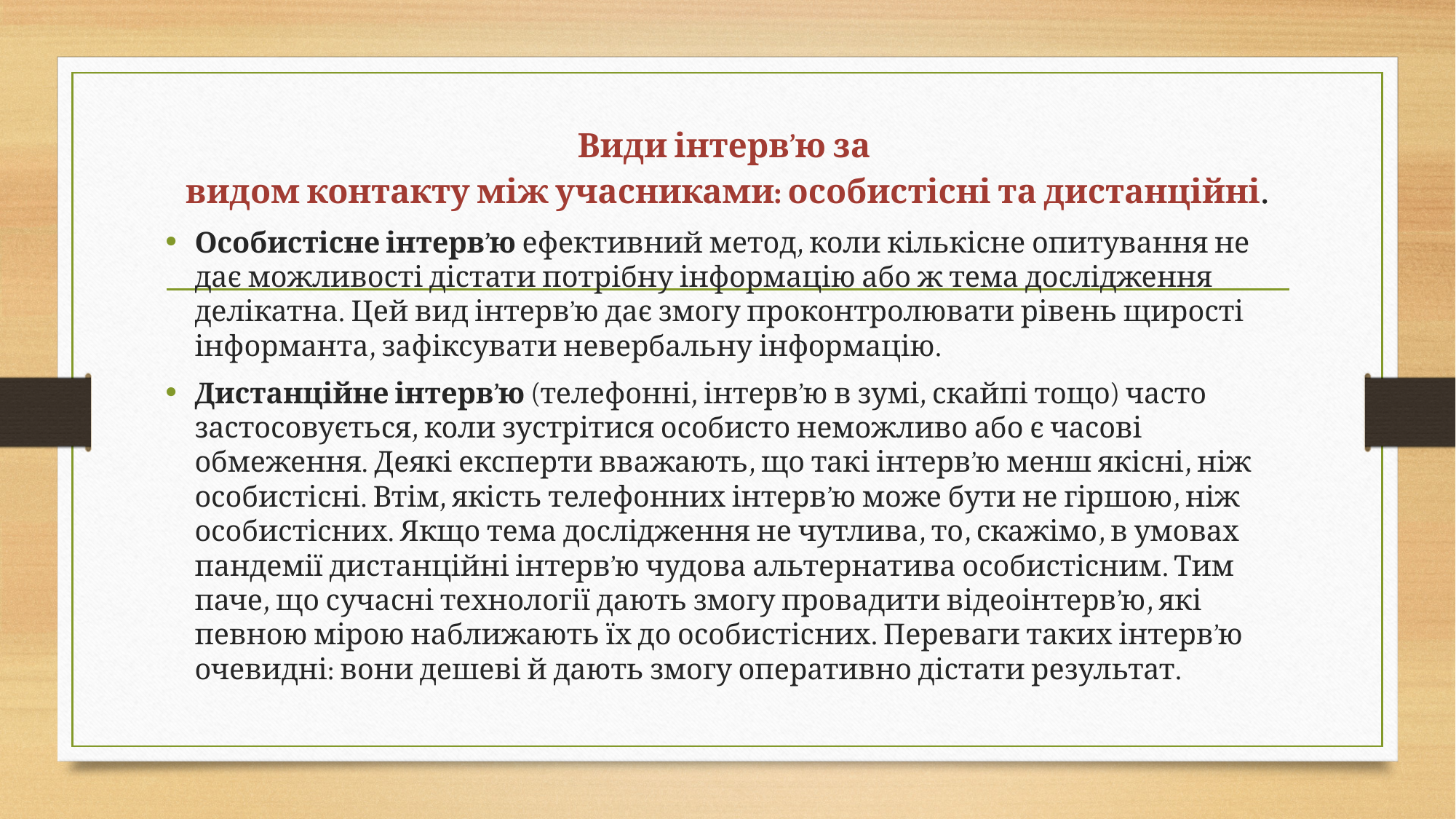

# Види інтерв’ю за видом контакту між учасниками: особистісні та дистанційні.
Особистісне інтерв’ю ефективний метод, коли кількісне опитування не дає можливості дістати потрібну інформацію або ж тема дослідження делікатна. Цей вид інтерв’ю дає змогу проконтролювати рівень щирості інформанта, зафіксувати невербальну інформацію.
Дистанційне інтерв’ю (телефонні, інтерв’ю в зумі, скайпі тощо) часто застосовується, коли зустрітися особисто неможливо або є часові обмеження. Деякі експерти вважають, що такі інтерв’ю менш якісні, ніж особистісні. Втім, якість телефонних інтерв’ю може бути не гіршою, ніж особистісних. Якщо тема дослідження не чутлива, то, скажімо, в умовах пандемії дистанційні інтерв’ю чудова альтернатива особистісним. Тим паче, що сучасні технології дають змогу провадити відеоінтерв’ю, які певною мірою наближають їх до особистісних. Переваги таких інтерв’ю очевидні: вони дешеві й дають змогу оперативно дістати результат.